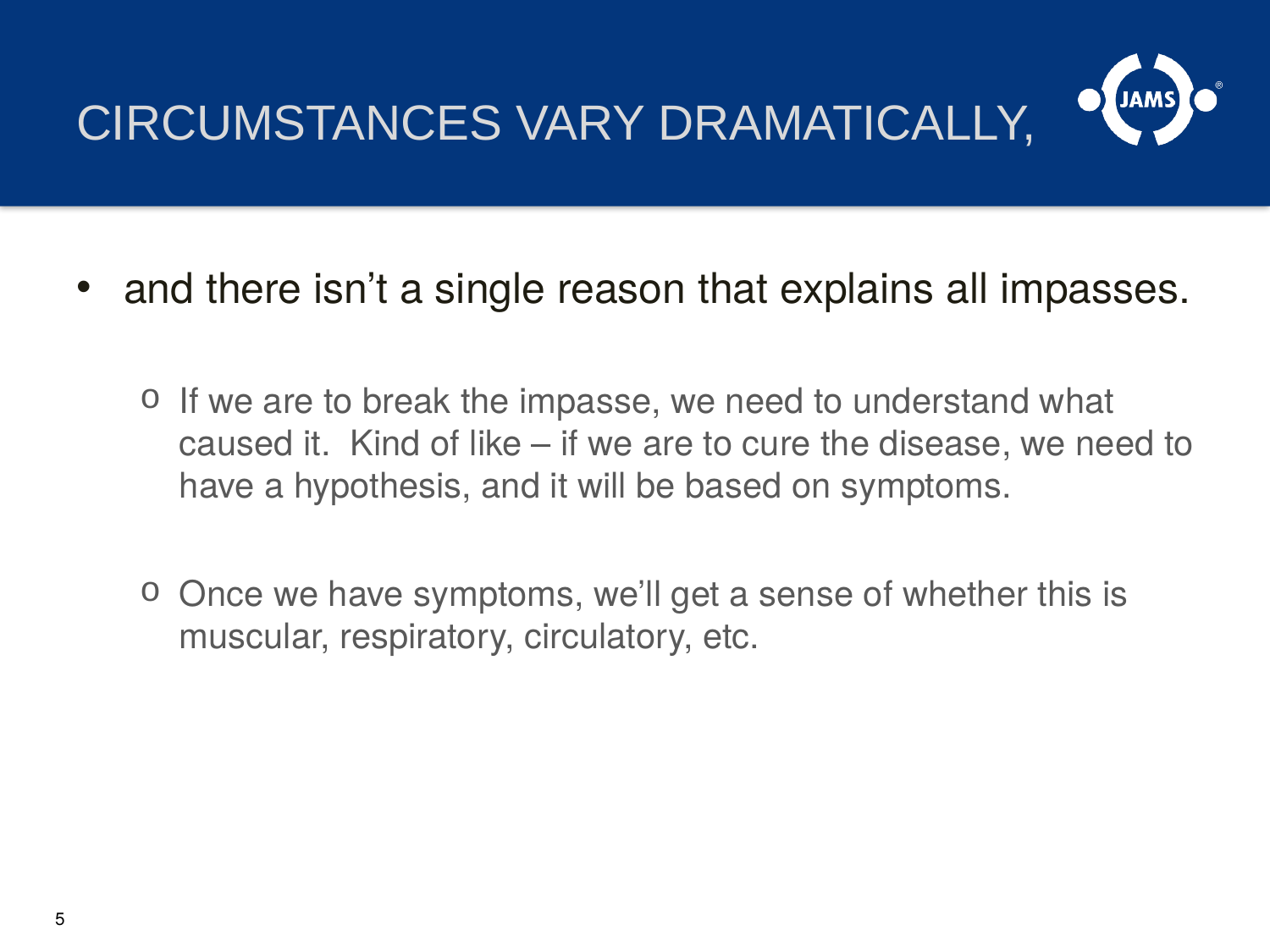

# CIRCUMSTANCES VARY DRAMATICALLY,
and there isn’t a single reason that explains all impasses.

If we are to break the impasse, we need to understand what caused it.  Kind of like – if we are to cure the disease, we need to have a hypothesis, and it will be based on symptoms.

Once we have symptoms, we’ll get a sense of whether this is muscular, respiratory, circulatory, etc.

5